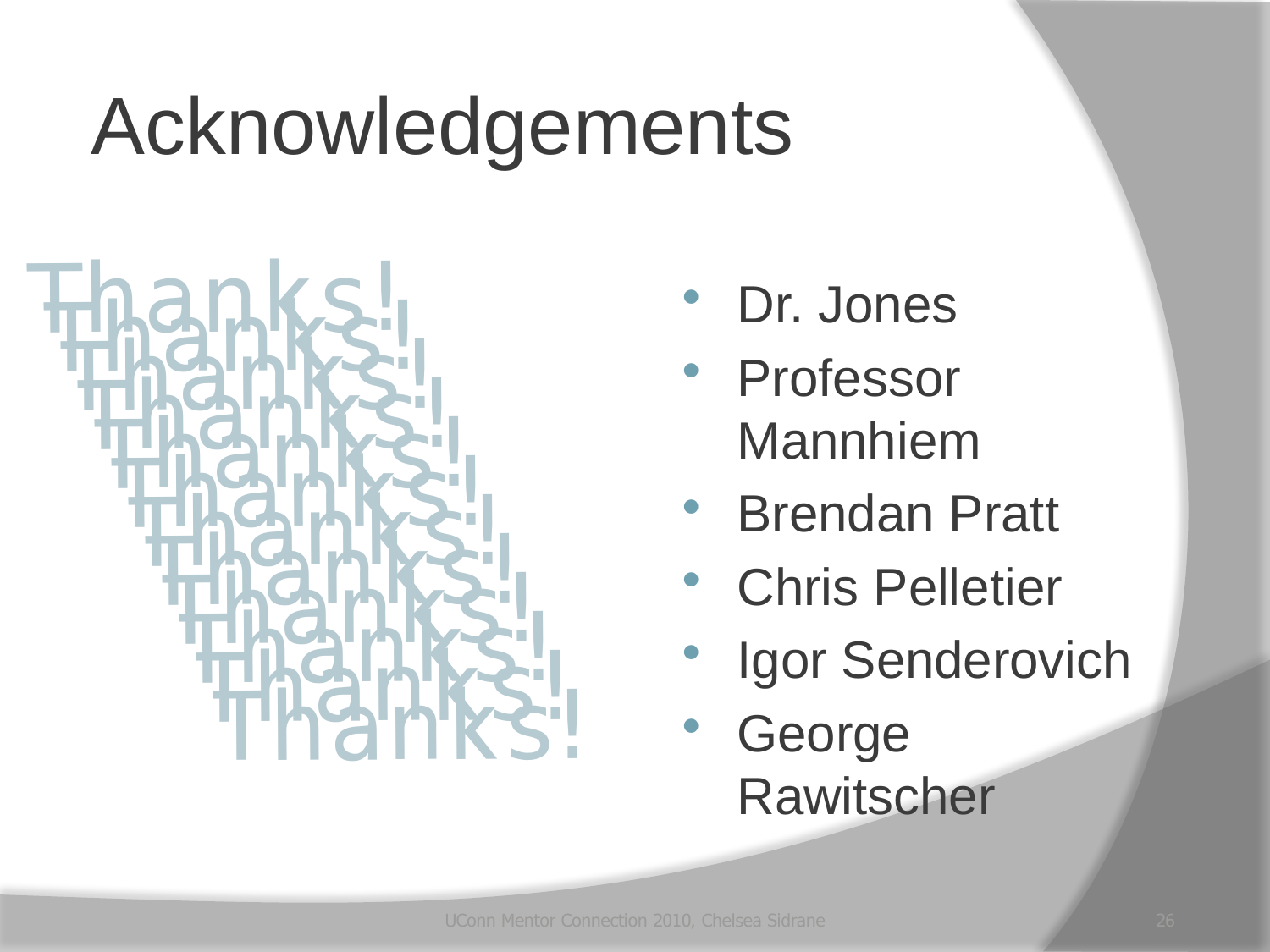

# Acknowledgements
Thanks!
Thanks!
Thanks!
Thanks!
Thanks!
Thanks!
Thanks!
Thanks!
Thanks!
Thanks!
Thanks!
Thanks!
Dr. Jones
Professor Mannhiem
Brendan Pratt
Chris Pelletier
Igor Senderovich
George Rawitscher
UConn Mentor Connection 2010, Chelsea Sidrane
26